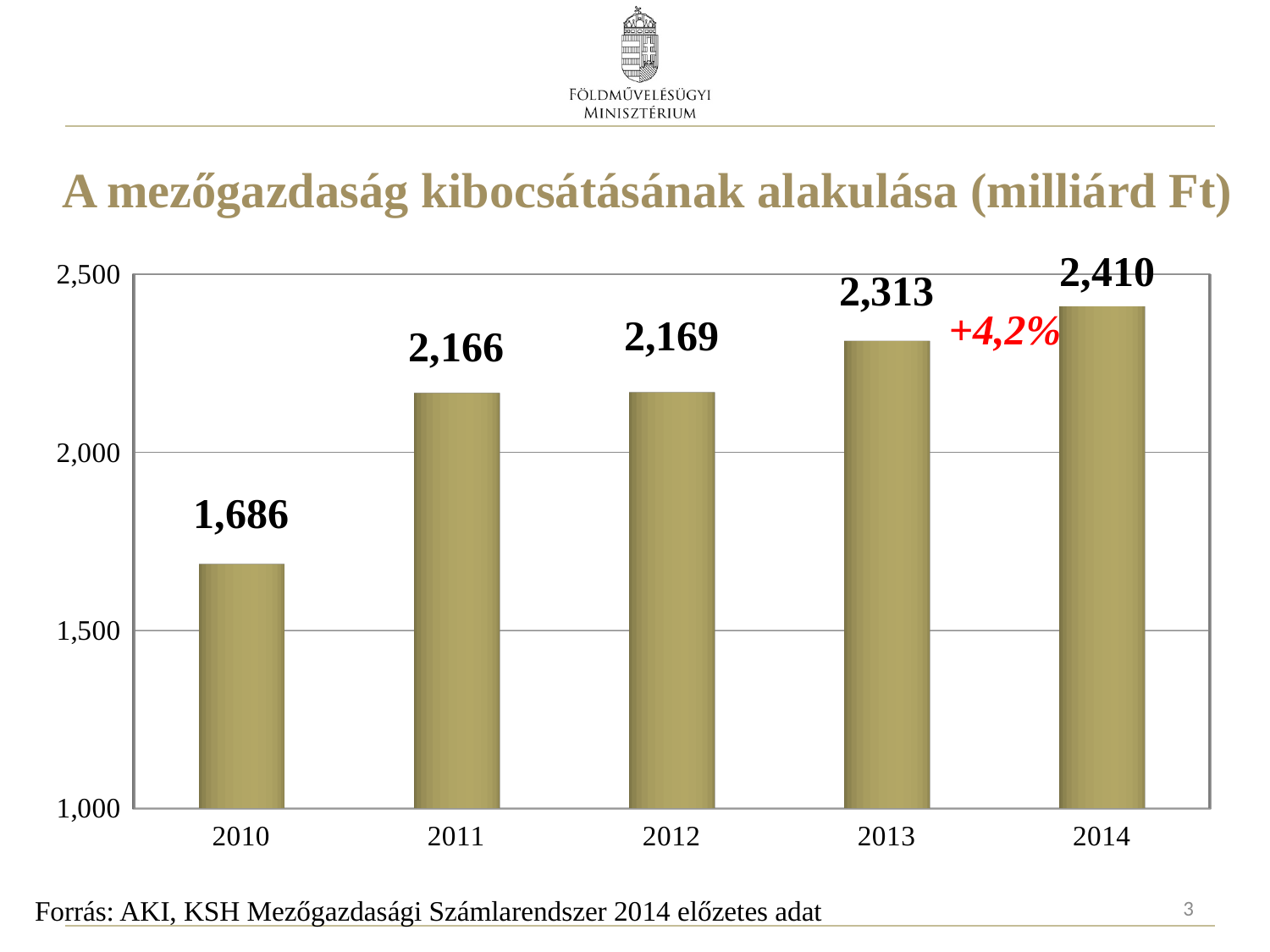

A mezőgazdaság kibocsátásának alakulása (milliárd Ft)

[unsupported chart]

### Chart

| Category |
|---|

[unsupported chart]

+4,2%
3
Forrás: AKI, KSH Mezőgazdasági Számlarendszer 2014 előzetes adat